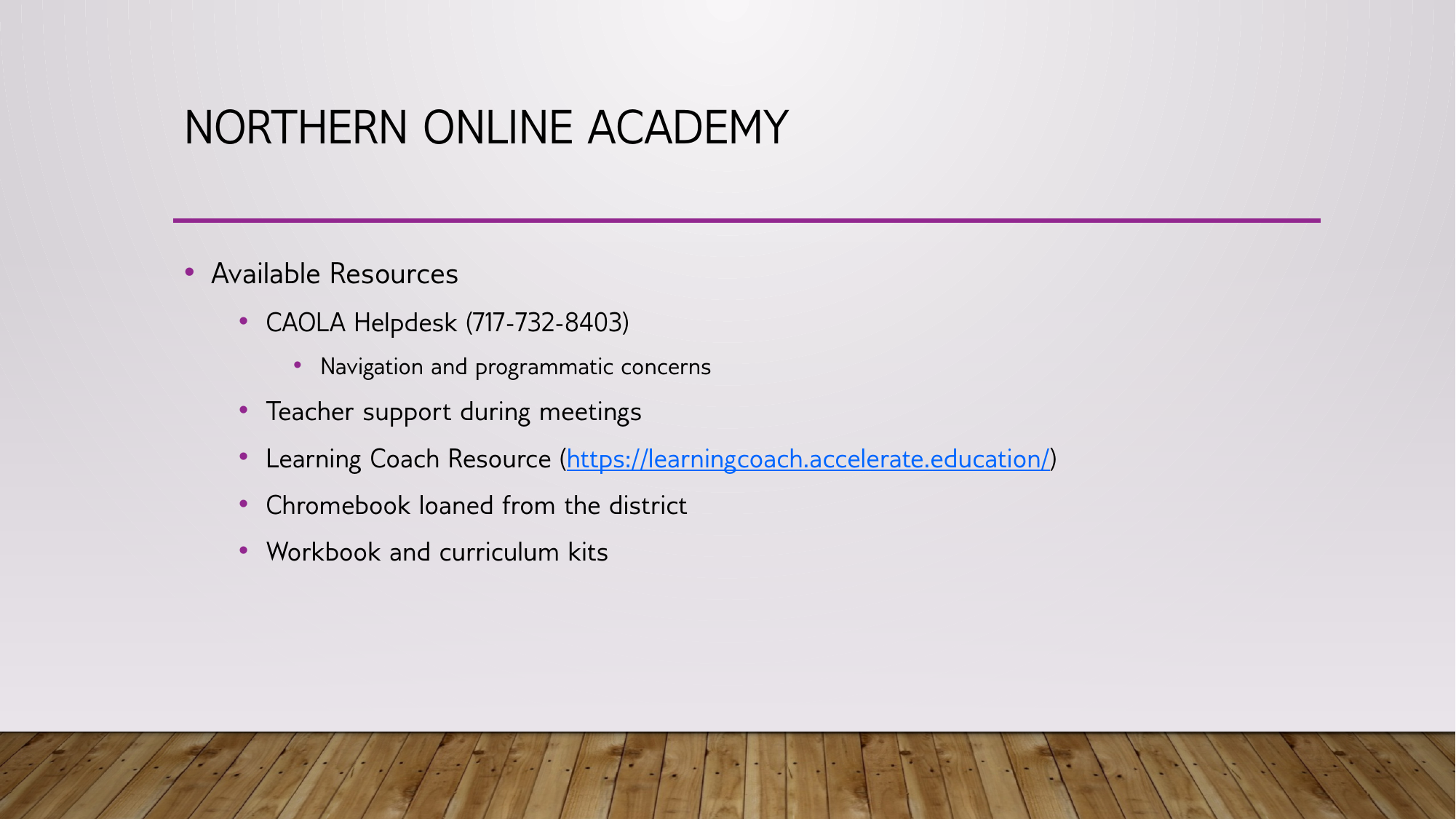

# Northern Online Academy
Available Resources
CAOLA Helpdesk (717-732-8403)
Navigation and programmatic concerns
Teacher support during meetings
Learning Coach Resource (https://learningcoach.accelerate.education/)
Chromebook loaned from the district
Workbook and curriculum kits